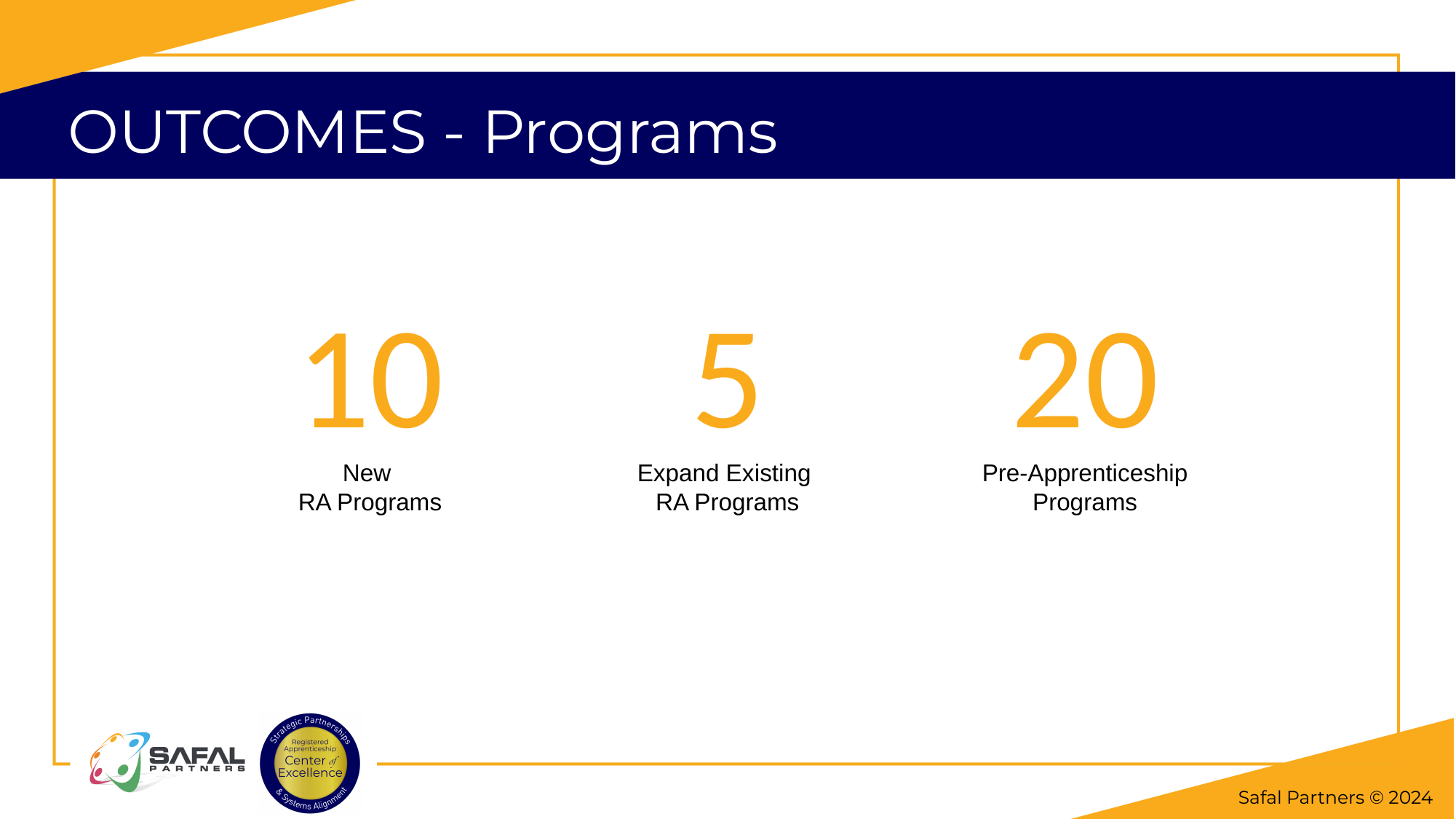

# OUTCOMES - Programs
10
New
RA Programs
5
Expand Existing
RA Programs
20
Pre-Apprenticeship Programs
Safal Partners © 2024